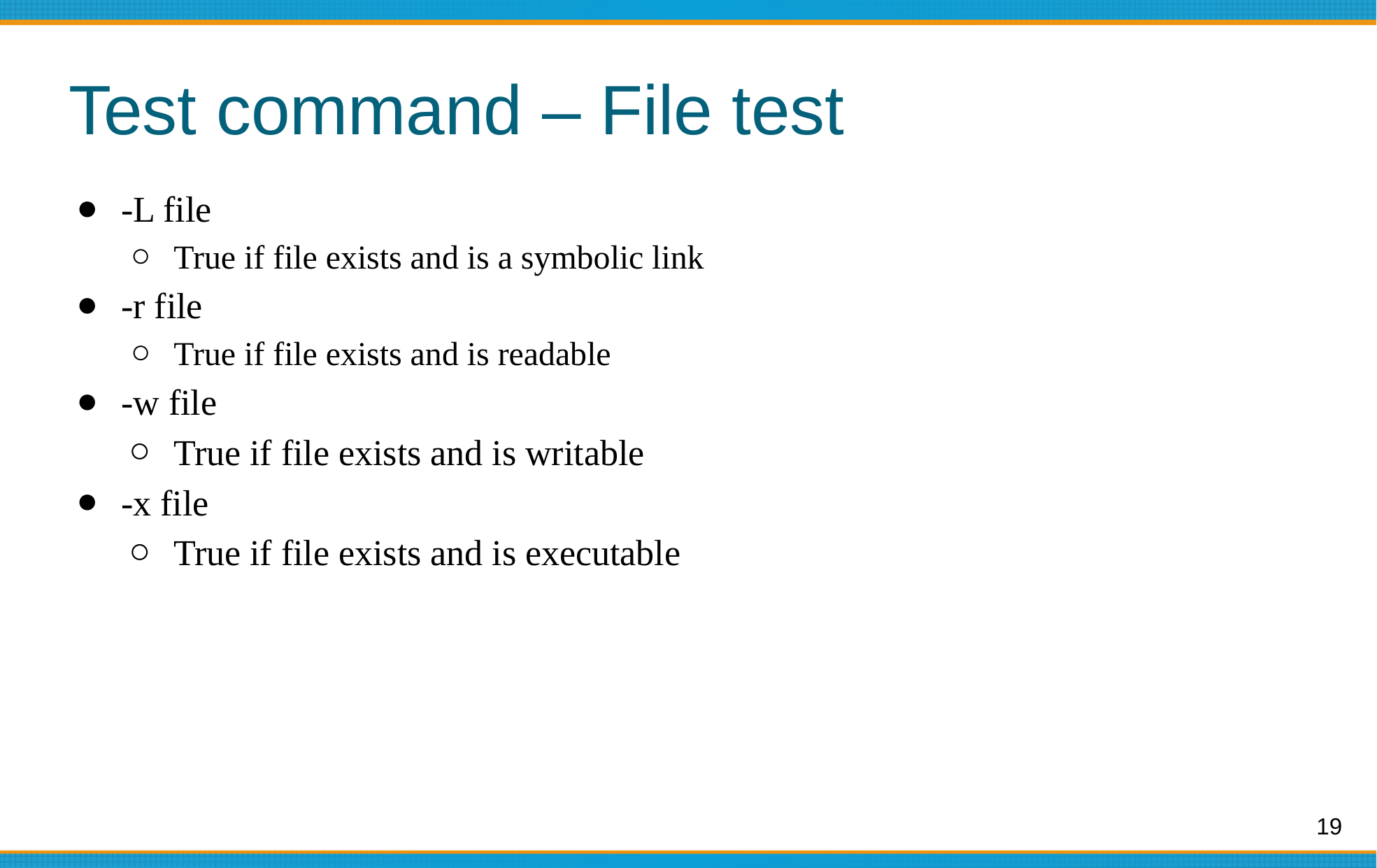

# Test command – File test
-L file
True if file exists and is a symbolic link
-r file
True if file exists and is readable
-w file
True if file exists and is writable
-x file
True if file exists and is executable

19